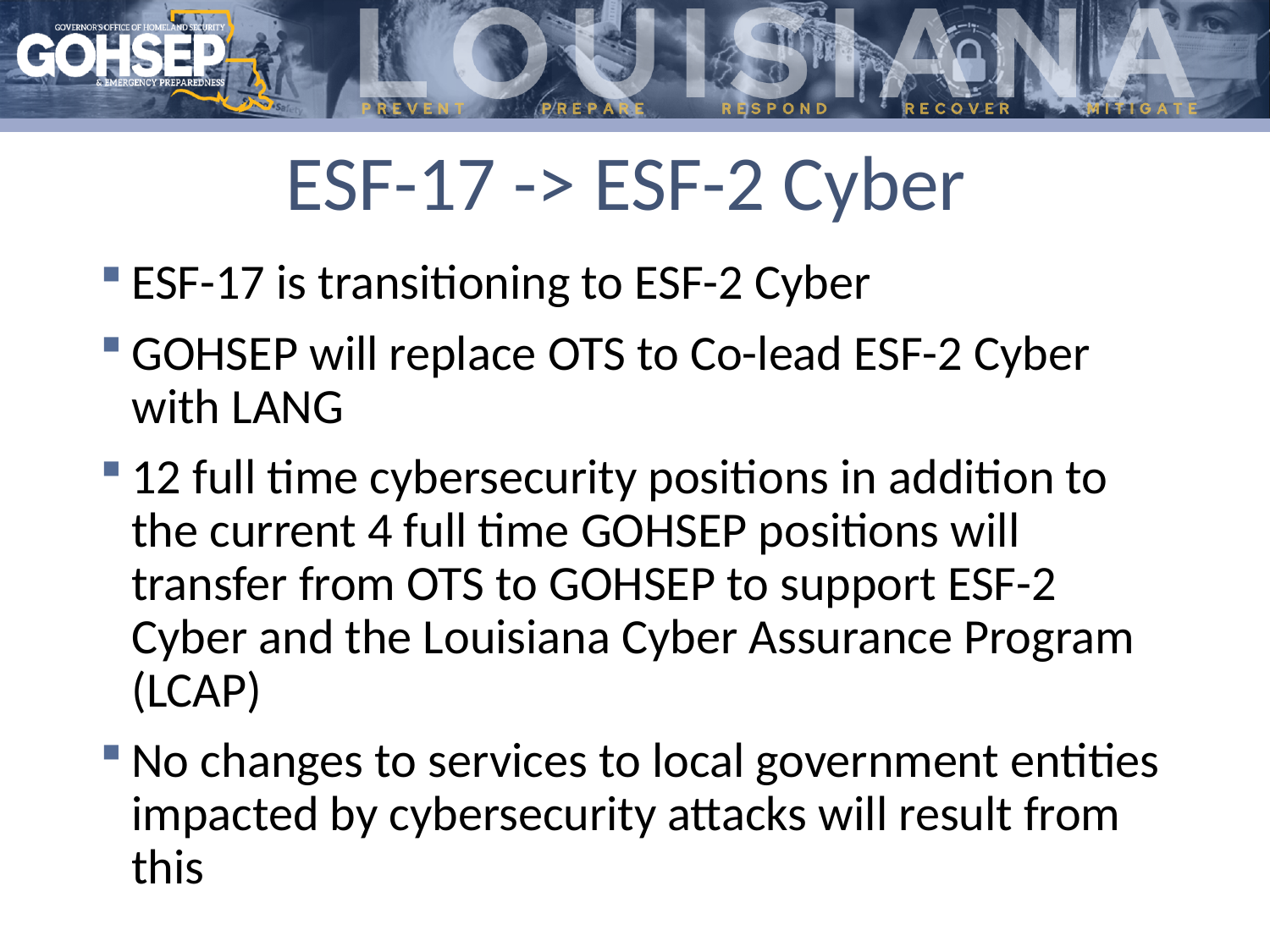

# ESF-17 -> ESF-2 Cyber
ESF-17 is transitioning to ESF-2 Cyber
GOHSEP will replace OTS to Co-lead ESF-2 Cyber with LANG
12 full time cybersecurity positions in addition to the current 4 full time GOHSEP positions will transfer from OTS to GOHSEP to support ESF-2 Cyber and the Louisiana Cyber Assurance Program (LCAP)
No changes to services to local government entities impacted by cybersecurity attacks will result from this